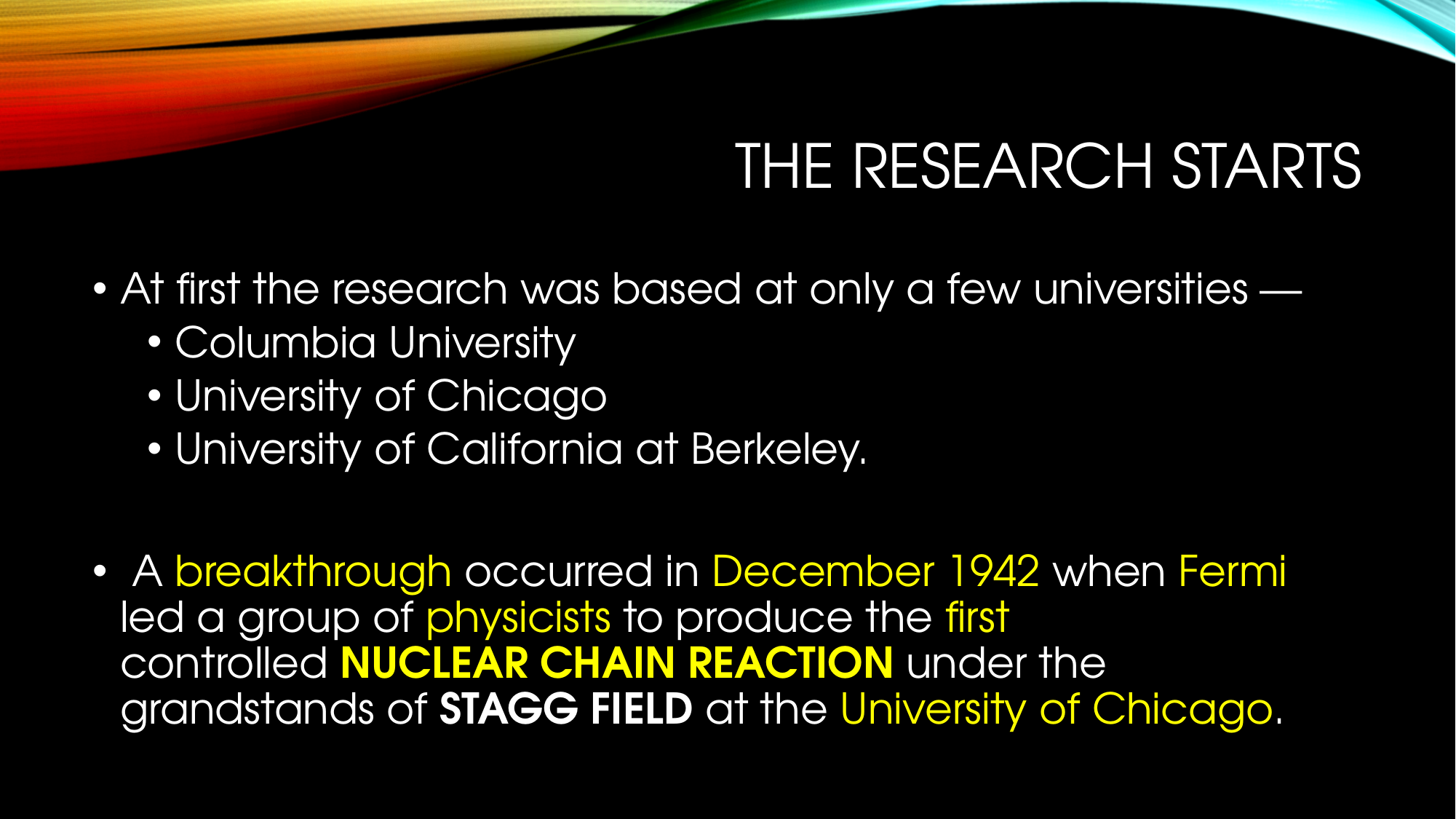

# The research starts
At first the research was based at only a few universities —
Columbia University
University of Chicago
University of California at Berkeley.

 A breakthrough occurred in December 1942 when Fermi led a group of physicists to produce the first controlled NUCLEAR CHAIN REACTION under the grandstands of STAGG FIELD at the University of Chicago.